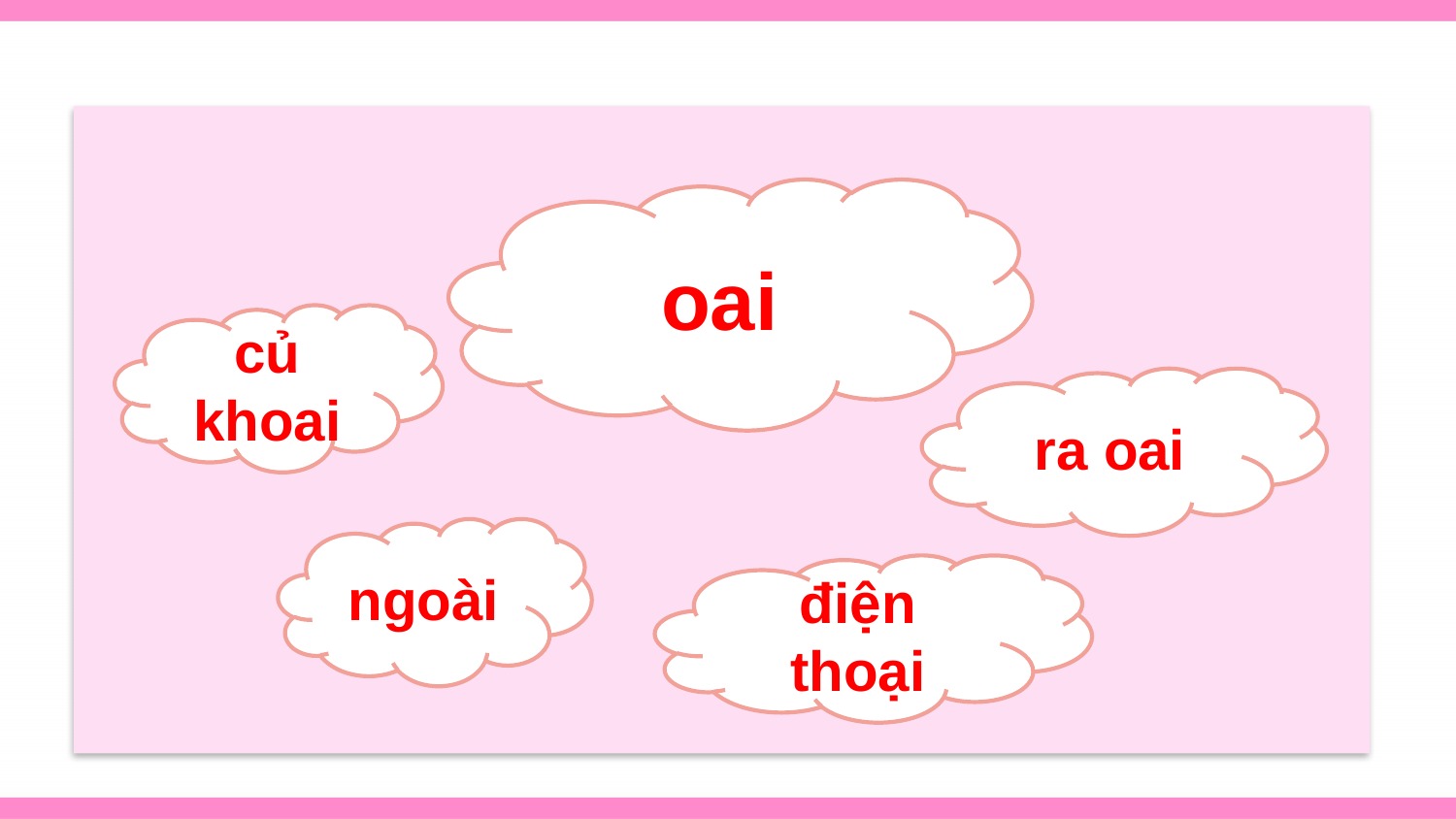

1

oai
củ khoai
ra oai
ngoài
điện thoại